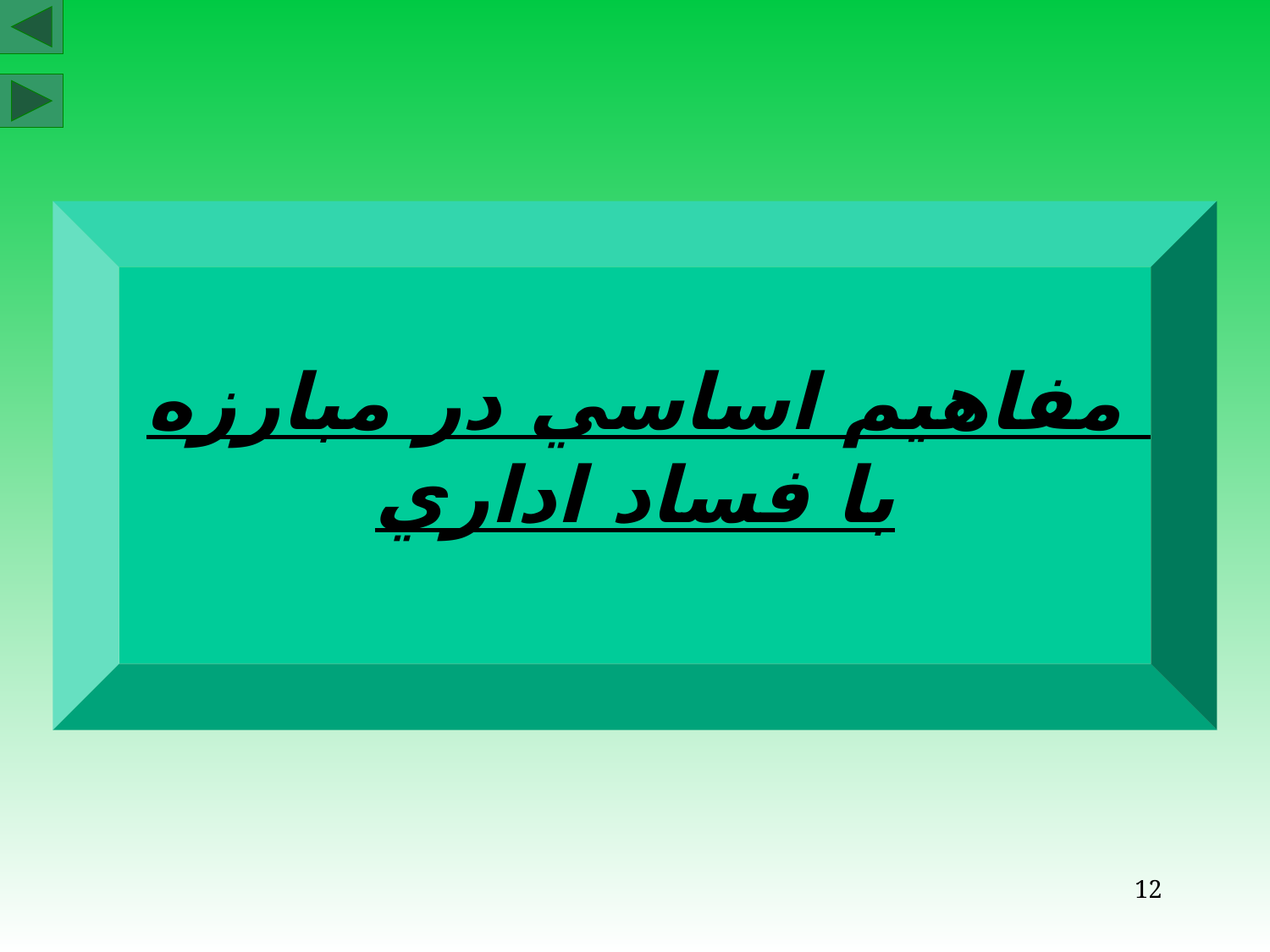

# مفاهيم اساسي در مبارزه با فساد اداري
12